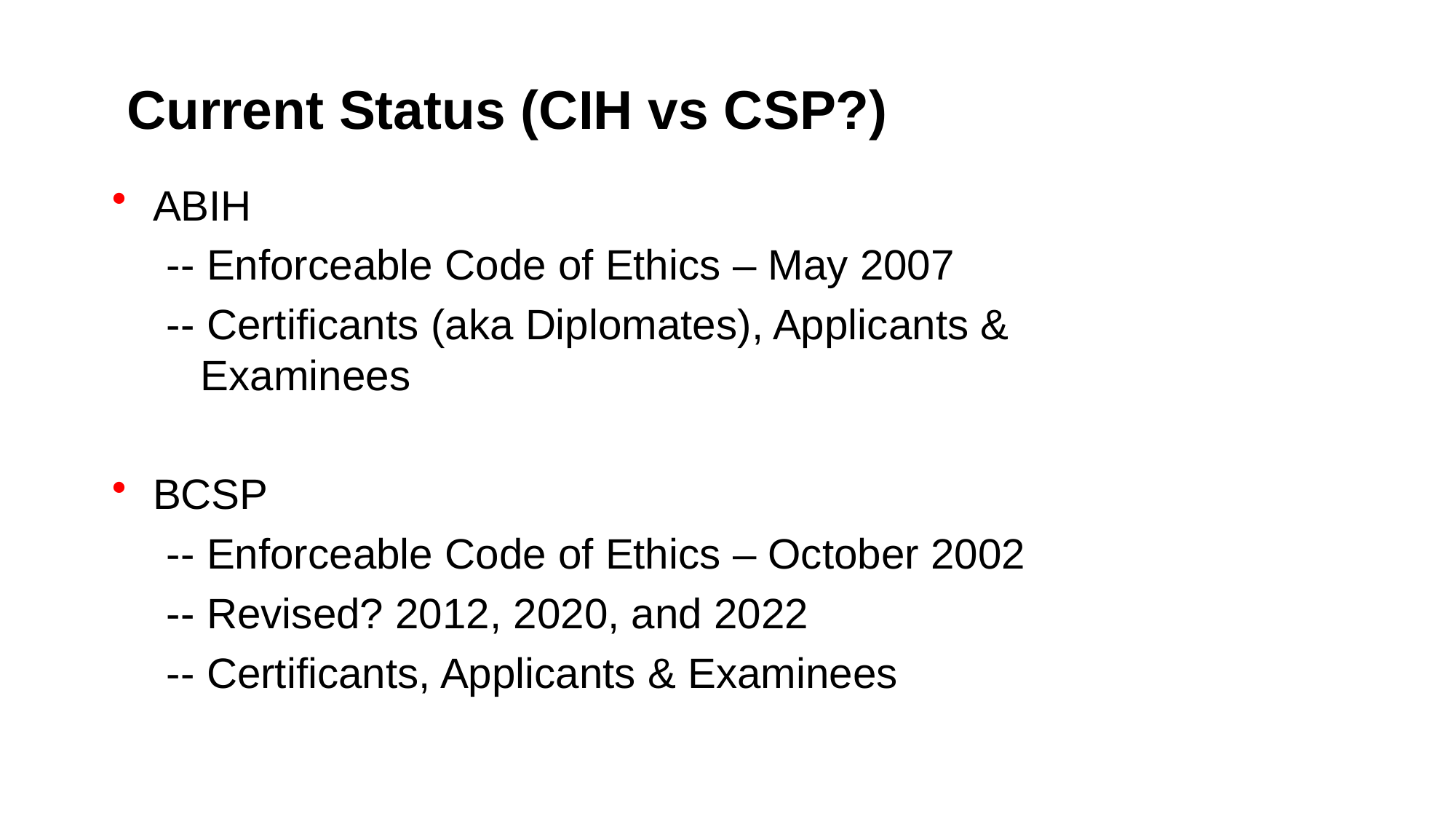

Current Status (CIH vs CSP?)
ABIH
-- Enforceable Code of Ethics – May 2007
-- Certificants (aka Diplomates), Applicants & Examinees

BCSP
-- Enforceable Code of Ethics – October 2002
-- Revised? 2012, 2020, and 2022
-- Certificants, Applicants & Examinees